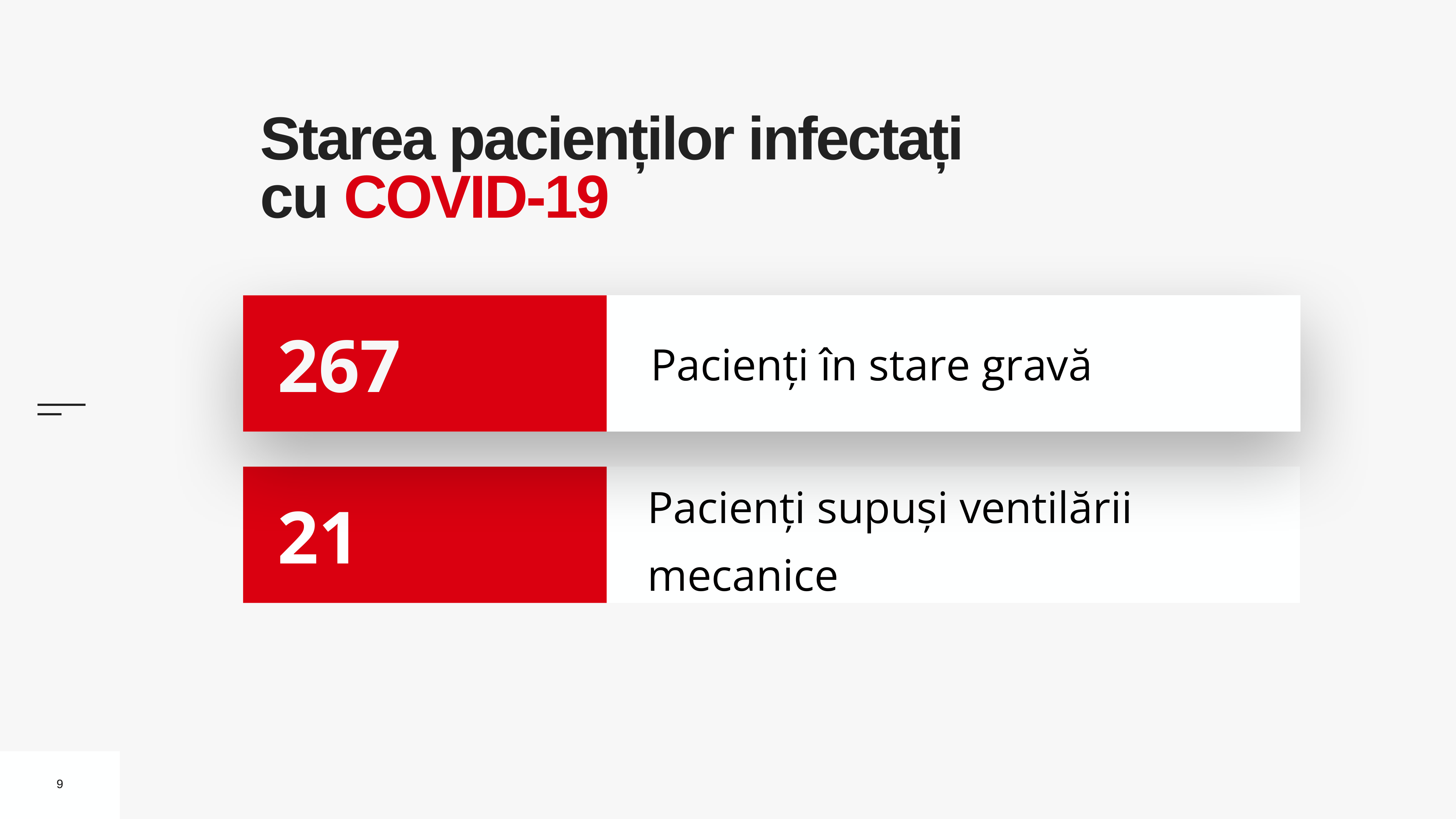

# Starea pacienților infectați cu COVID-19

Pacienți în stare gravă

267

Pacienți supuși ventilării mecanice

21
9
9